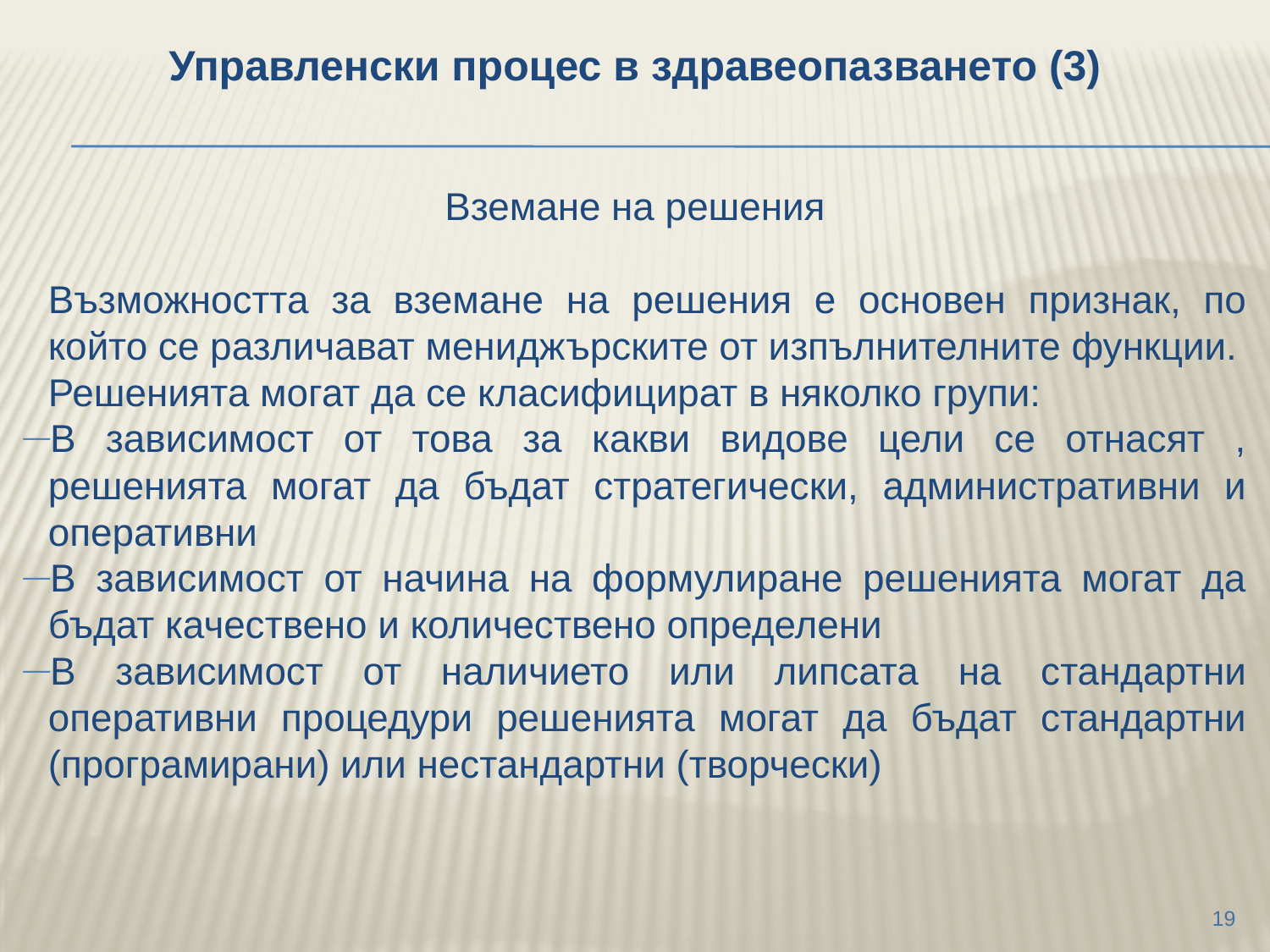

Управленски процес в здравеопазването (3)

Вземане на решения

	Възможността за вземане на решения е основен признак, по който се различават мениджърските от изпълнителните функции.
	Решенията могат да се класифицират в няколко групи:
В зависимост от това за какви видове цели се отнасят , решенията могат да бъдат стратегически, административни и оперативни
В зависимост от начина на формулиране решенията могат да бъдат качествено и количествено определени
В зависимост от наличието или липсата на стандартни оперативни процедури решенията могат да бъдат стандартни (програмирани) или нестандартни (творчески)

19